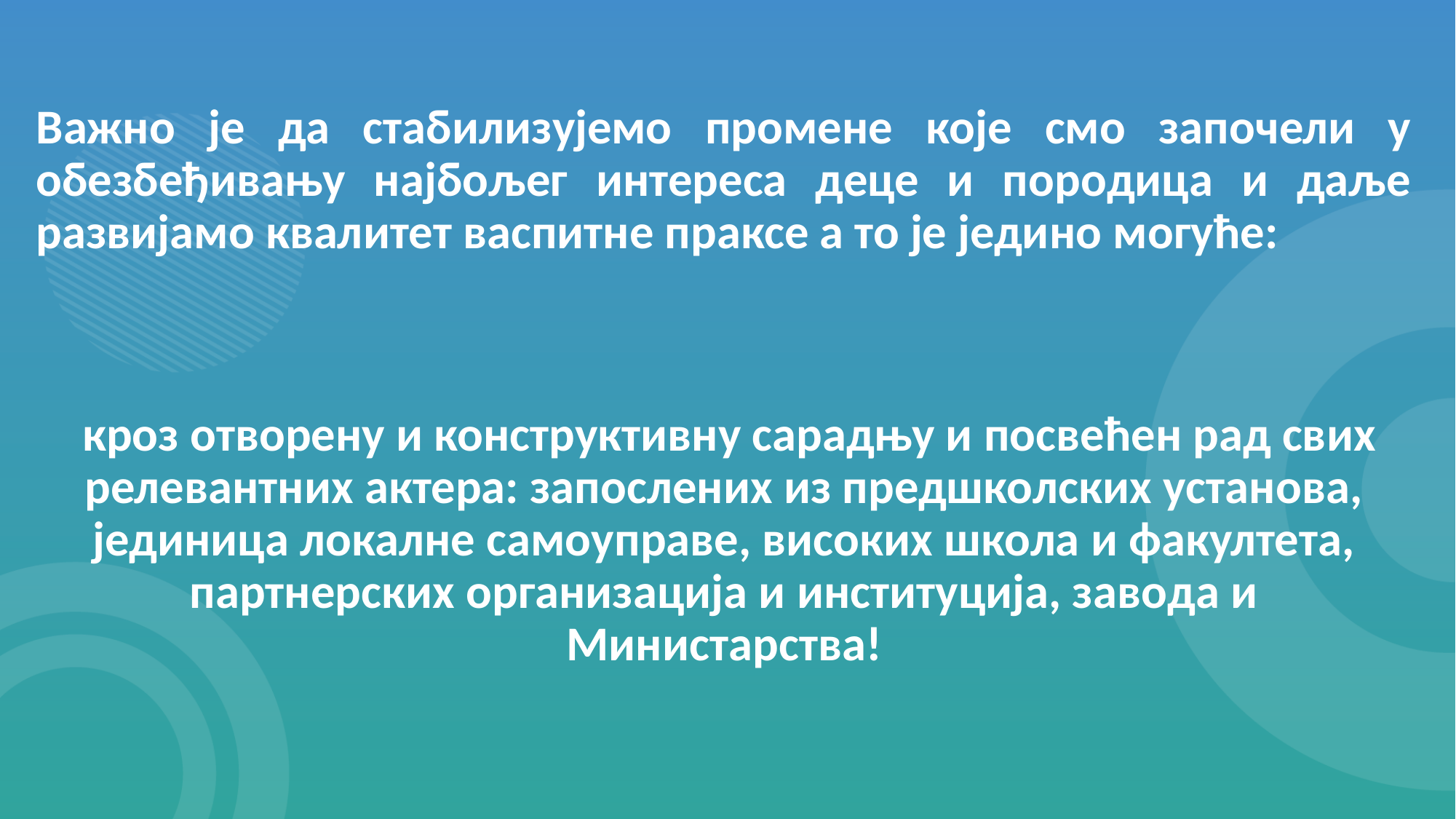

Важно је да стабилизујемо промене које смо започели у обезбеђивању најбољег интереса деце и породица и даље развијамо квалитет васпитне праксе а то је једино могуће:

 кроз отворену и конструктивну сарадњу и посвећен рад свих релевантних актера: запослених из предшколских установа, јединица локалне самоуправе, високих школа и факултета, партнерских организација и институција, завода и Министарства!